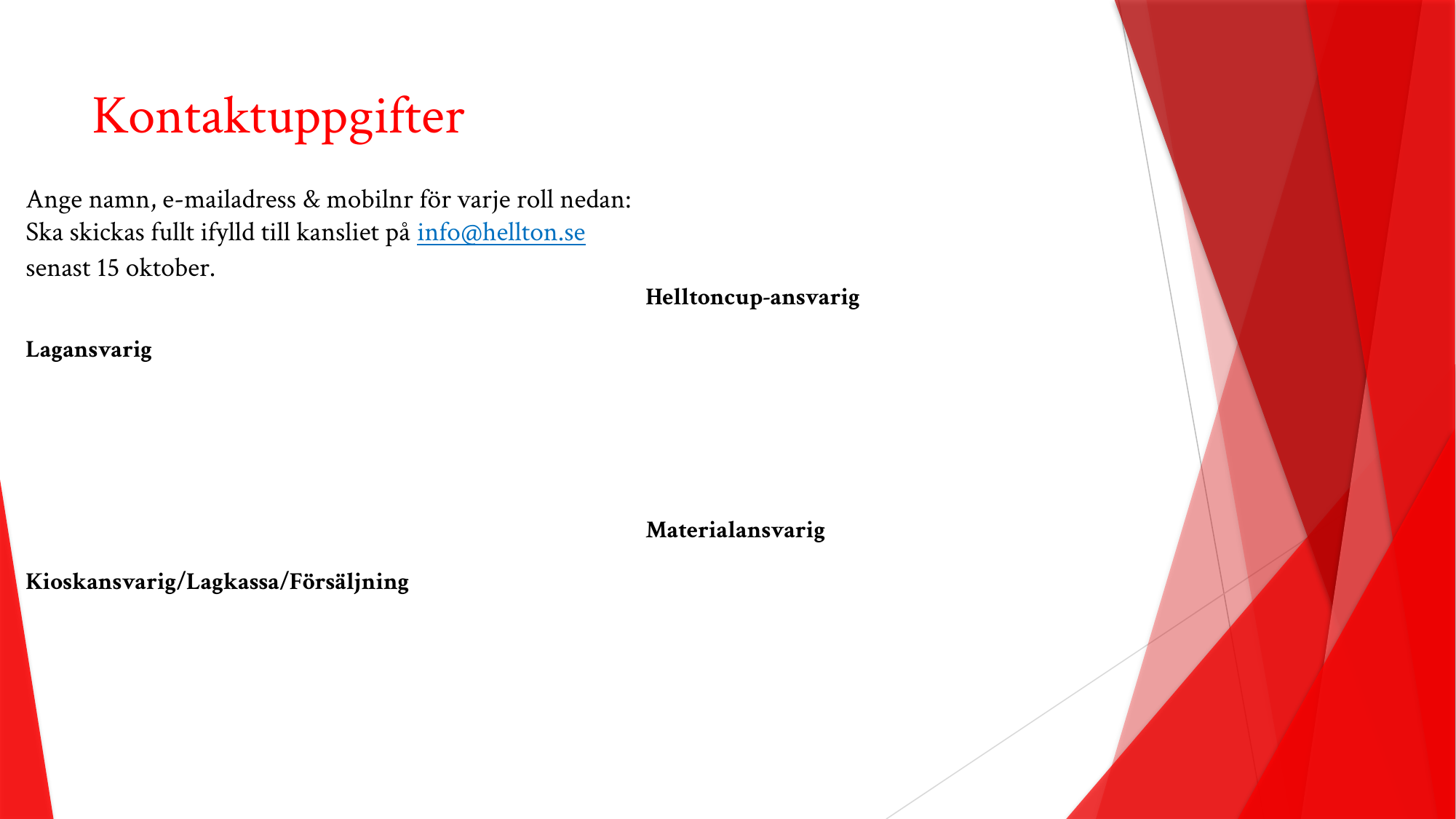

# Kontaktuppgifter

Ange namn, e-mailadress & mobilnr för varje roll nedan:
Ska skickas fullt ifylld till kansliet på info@hellton.se senast 15 oktober.

Lagansvarig

Kioskansvarig/Lagkassa/Försäljning

Helltoncup-ansvarig

Materialansvarig